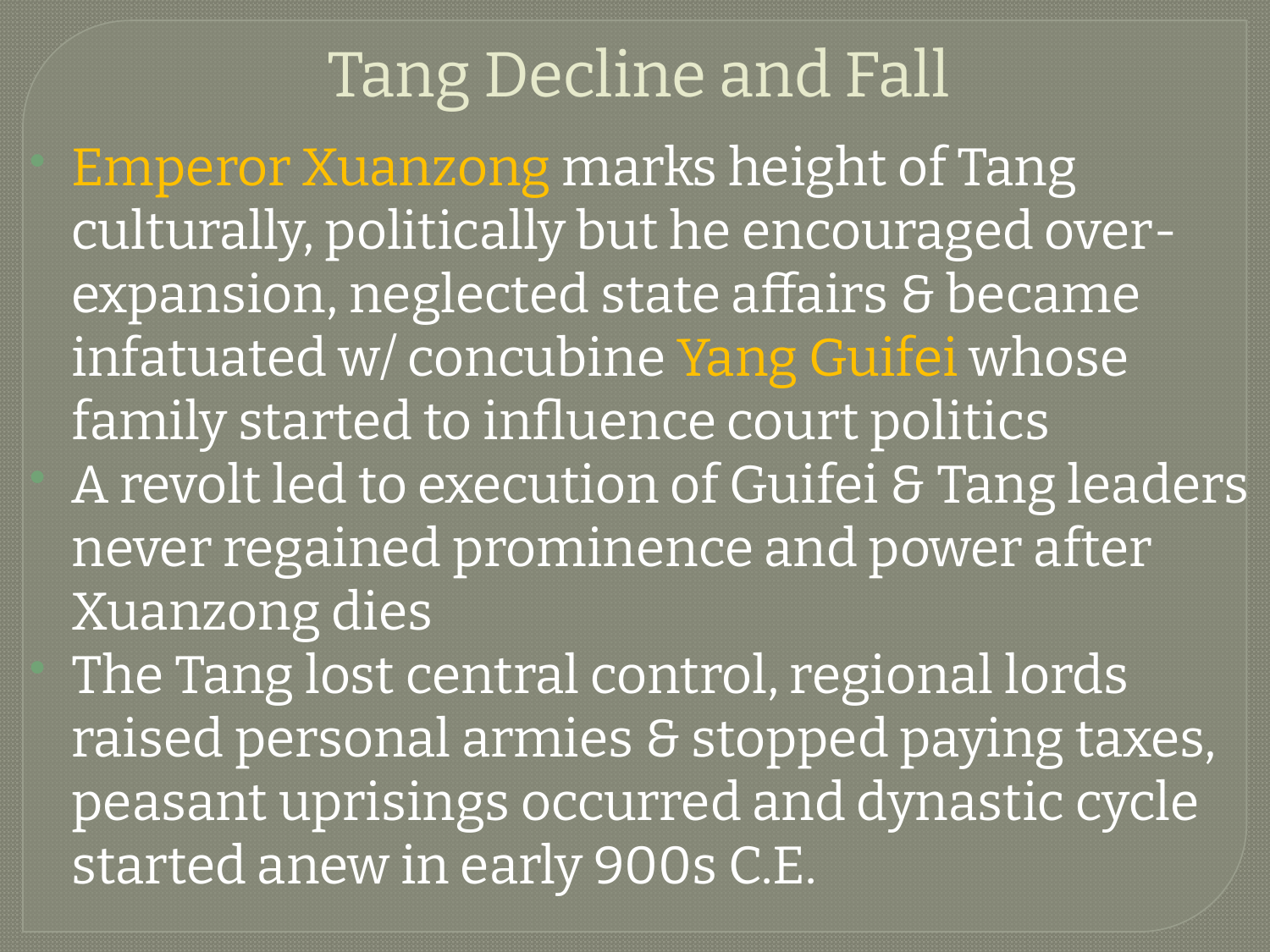

Tang Decline and Fall
Emperor Xuanzong marks height of Tang culturally, politically but he encouraged over-expansion, neglected state affairs & became infatuated w/ concubine Yang Guifei whose family started to influence court politics
A revolt led to execution of Guifei & Tang leaders never regained prominence and power after Xuanzong dies
The Tang lost central control, regional lords raised personal armies & stopped paying taxes, peasant uprisings occurred and dynastic cycle started anew in early 900s C.E.